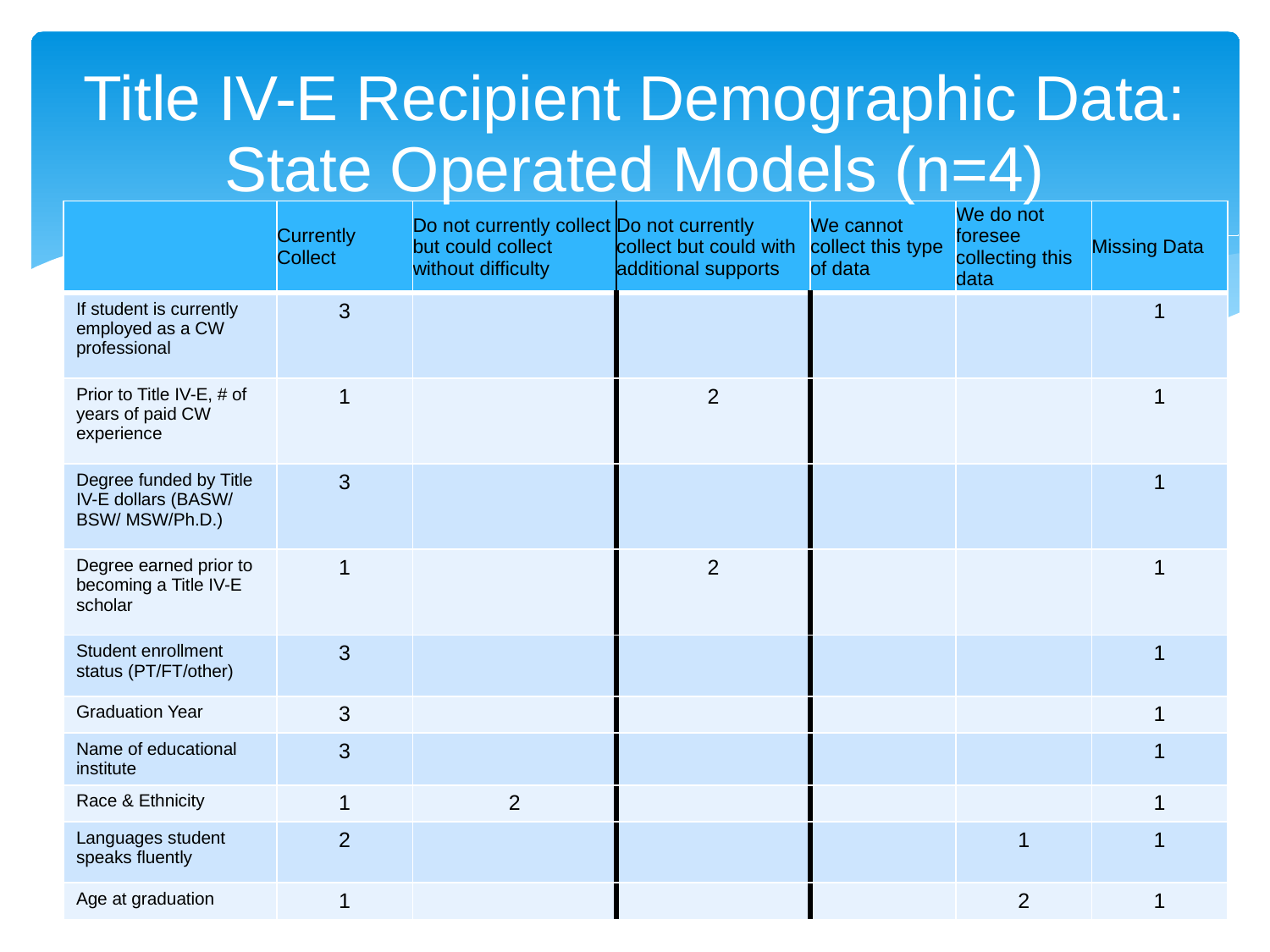

# Title IV-E Recipient Demographic Data: State Operated Models (n=4)
|  | Currently Collect | Do not currently collect but could collect without difficulty | Do not currently collect but could with additional supports | We cannot collect this type of data | We do not foresee collecting this data | Missing Data |
| --- | --- | --- | --- | --- | --- | --- |
| If student is currently employed as a CW professional | 3 |  |  |  |  | 1 |
| Prior to Title IV-E, # of years of paid CW experience | 1 |  | 2 |  |  | 1 |
| Degree funded by Title IV-E dollars (BASW/ BSW/ MSW/Ph.D.) | 3 |  |  |  |  | 1 |
| Degree earned prior to becoming a Title IV-E scholar | 1 |  | 2 |  |  | 1 |
| Student enrollment status (PT/FT/other) | 3 |  |  |  |  | 1 |
| Graduation Year | 3 |  |  |  |  | 1 |
| Name of educational institute | 3 |  |  |  |  | 1 |
| Race & Ethnicity | 1 | 2 |  |  |  | 1 |
| Languages student speaks fluently | 2 |  |  |  | 1 | 1 |
| Age at graduation | 1 |  |  |  | 2 | 1 |